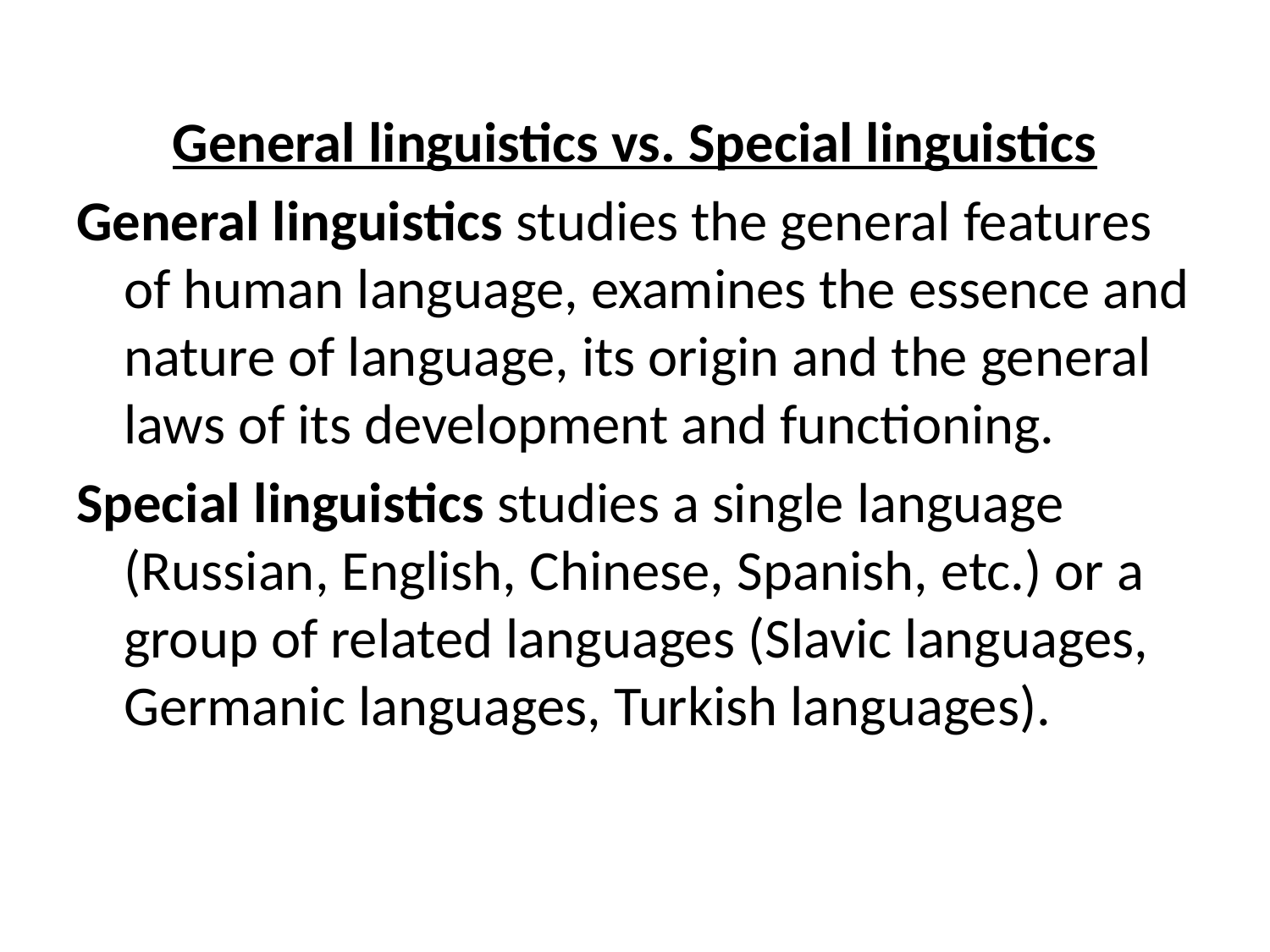

General linguistics vs. Special linguistics
General linguistics studies the general features of human language, examines the essence and nature of language, its origin and the general laws of its development and functioning.
Special linguistics studies a single language (Russian, English, Chinese, Spanish, etc.) or a group of related languages (Slavic languages, Germanic languages, Turkish languages).